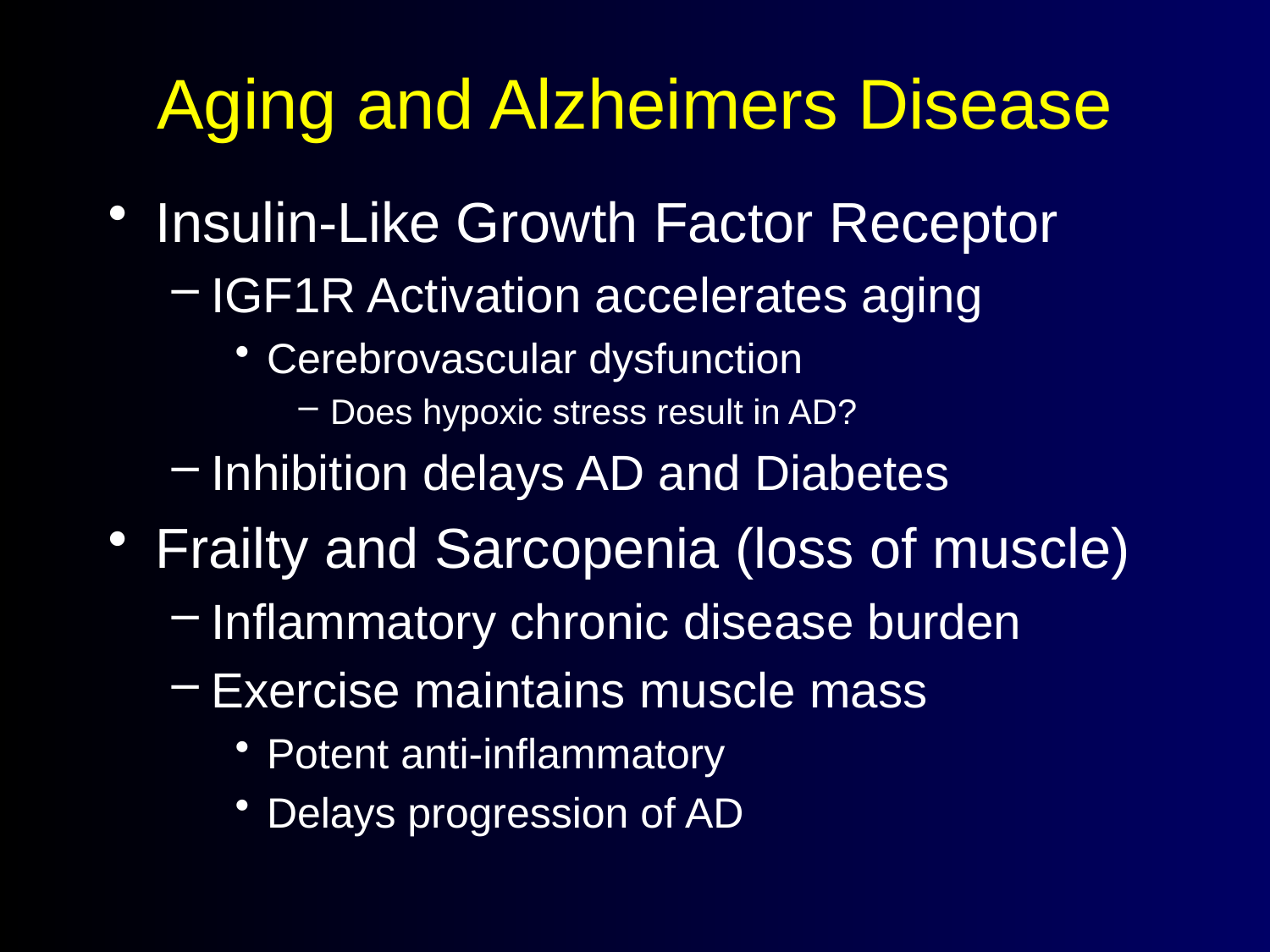

# Aging and Alzheimers Disease
Insulin-Like Growth Factor Receptor
IGF1R Activation accelerates aging
Cerebrovascular dysfunction
Does hypoxic stress result in AD?
Inhibition delays AD and Diabetes
Frailty and Sarcopenia (loss of muscle)
Inflammatory chronic disease burden
Exercise maintains muscle mass
Potent anti-inflammatory
Delays progression of AD